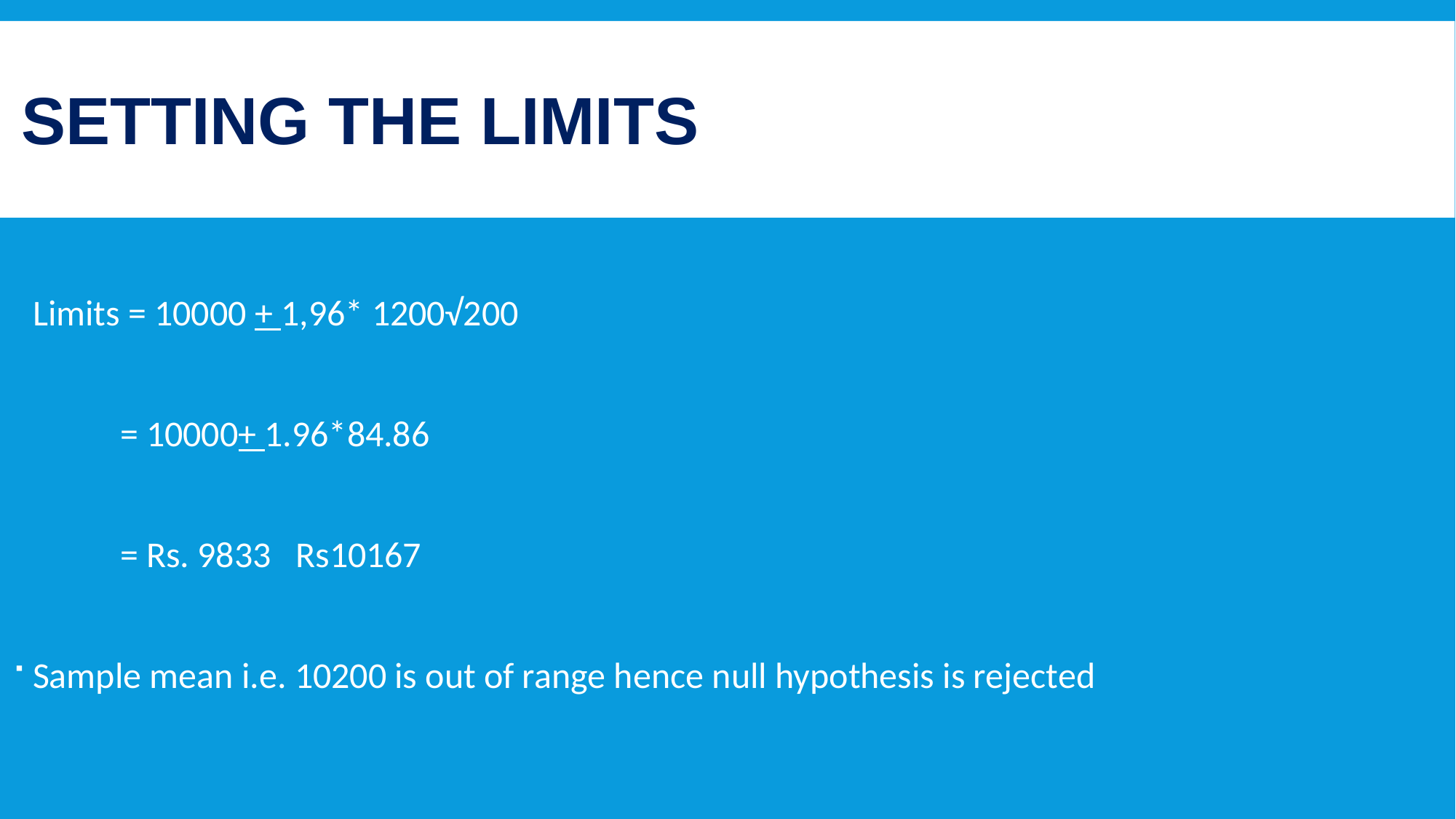

# SETTING THE LIMITS
Limits = 10000 + 1,96* 1200√200
	= 10000+ 1.96*84.86
	= Rs. 9833   Rs10167
Sample mean i.e. 10200 is out of range hence null hypothesis is rejected